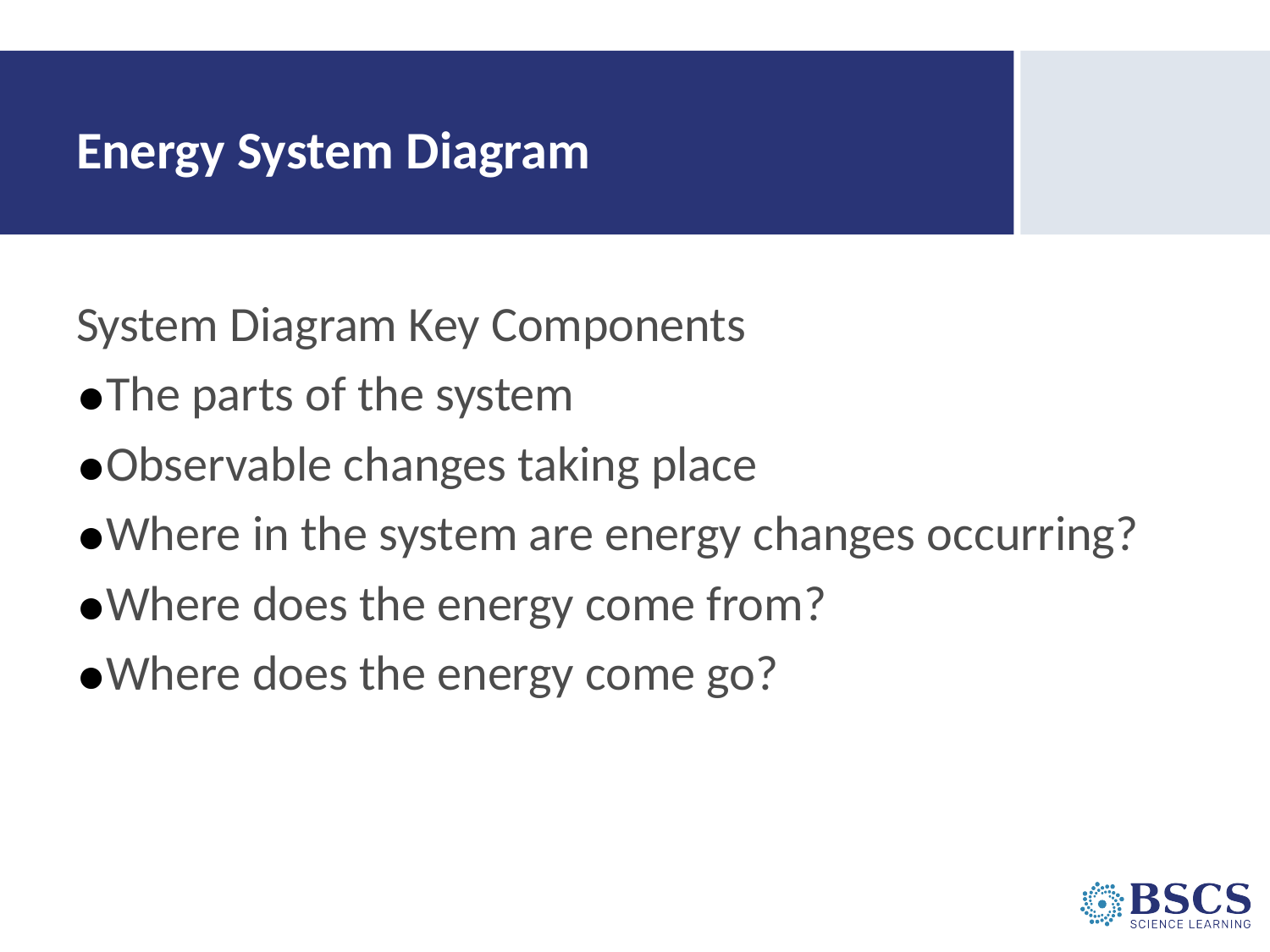

# Energy System Diagram
System Diagram Key Components
The parts of the system
Observable changes taking place
Where in the system are energy changes occurring?
Where does the energy come from?
Where does the energy come go?